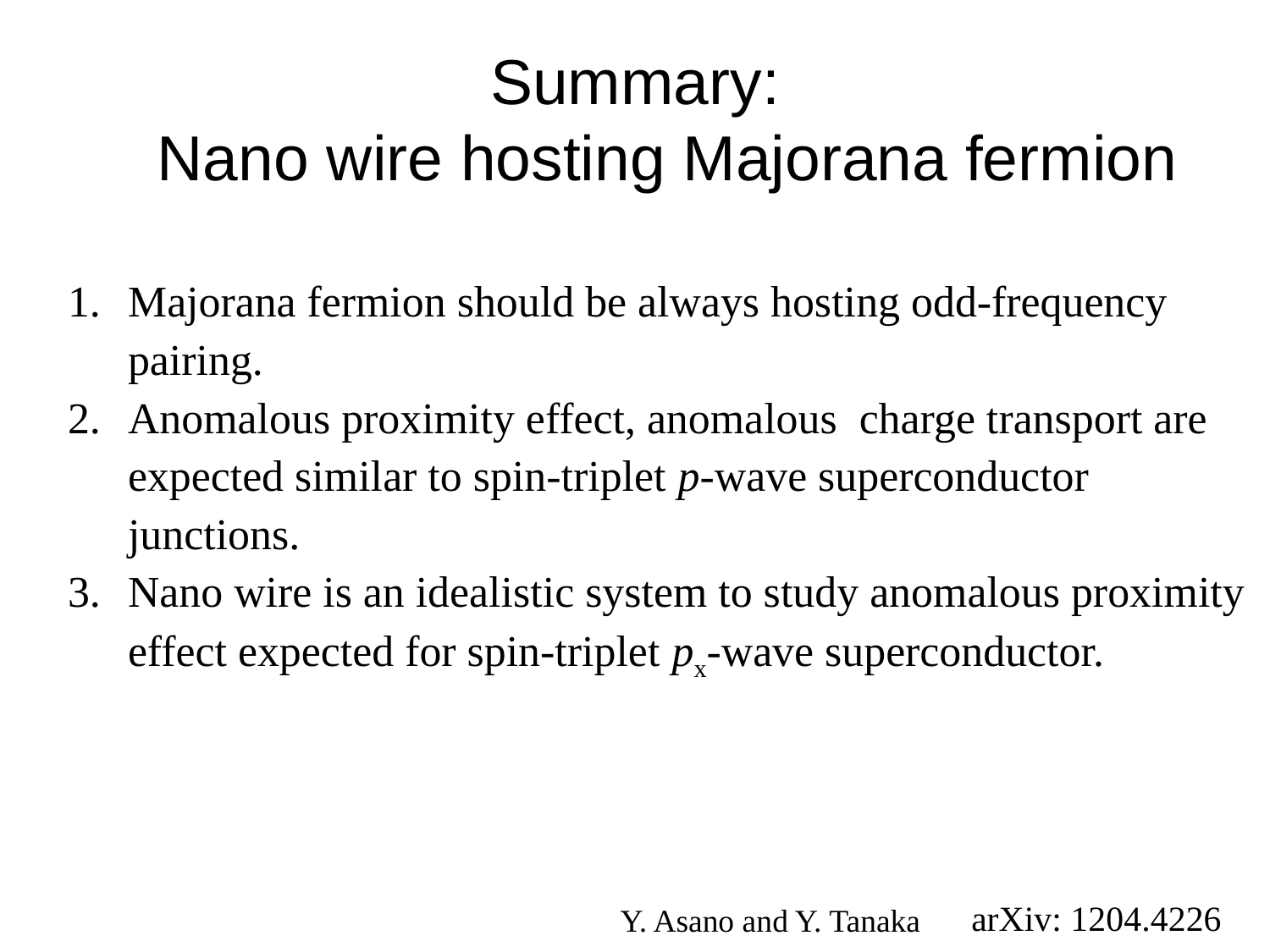

# Summary: Nano wire hosting Majorana fermion
Majorana fermion should be always hosting odd-frequency pairing.
Anomalous proximity effect, anomalous  charge transport are expected similar to spin-triplet p-wave superconductor junctions.
Nano wire is an idealistic system to study anomalous proximity effect expected for spin-triplet px-wave superconductor.
arXiv: 1204.4226
Y. Asano and Y. Tanaka